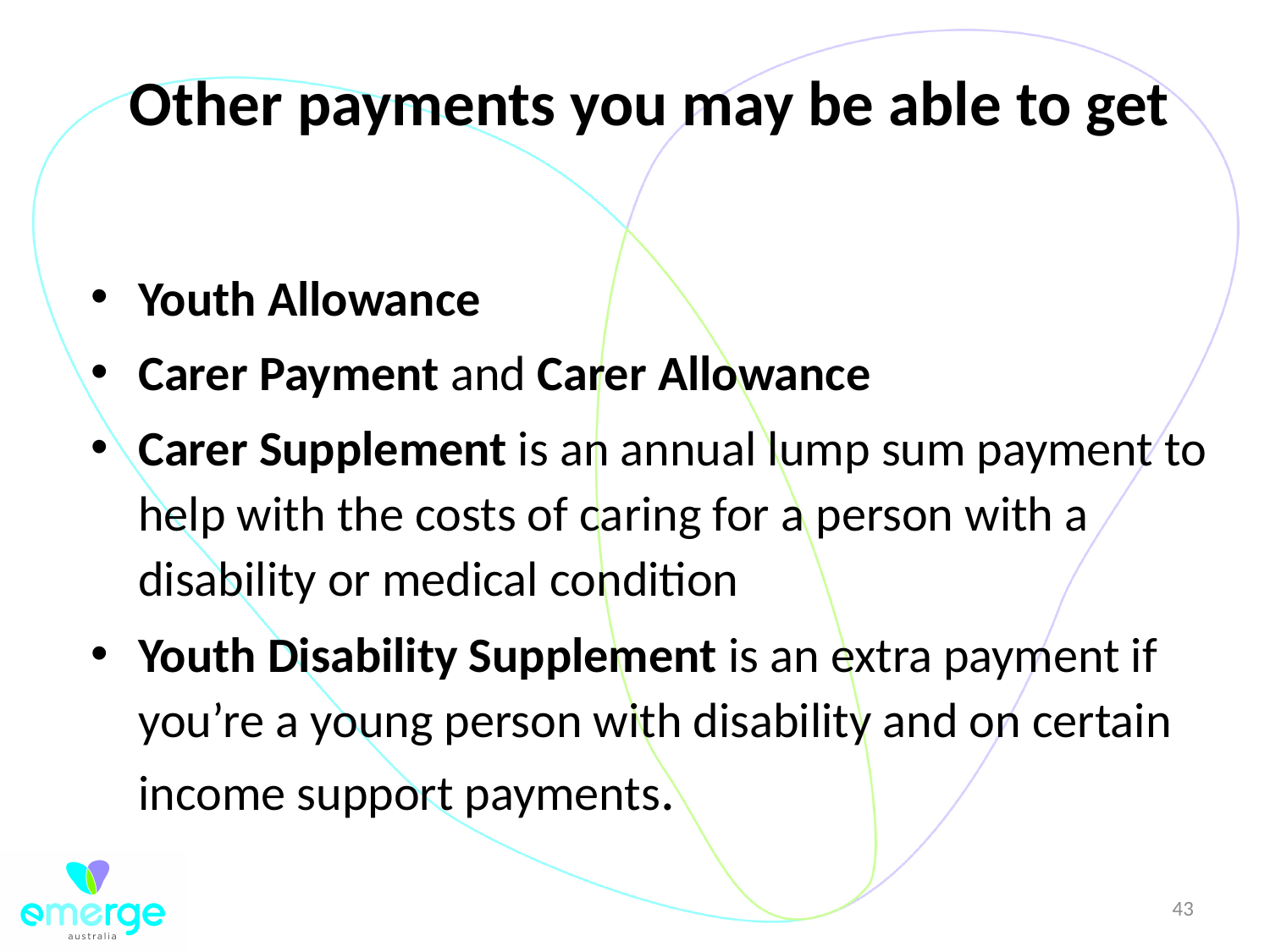

# Other payments you may be able to get
Youth Allowance
Carer Payment and Carer Allowance
Carer Supplement is an annual lump sum payment to help with the costs of caring for a person with a disability or medical condition
Youth Disability Supplement is an extra payment if you’re a young person with disability and on certain income support payments.
43